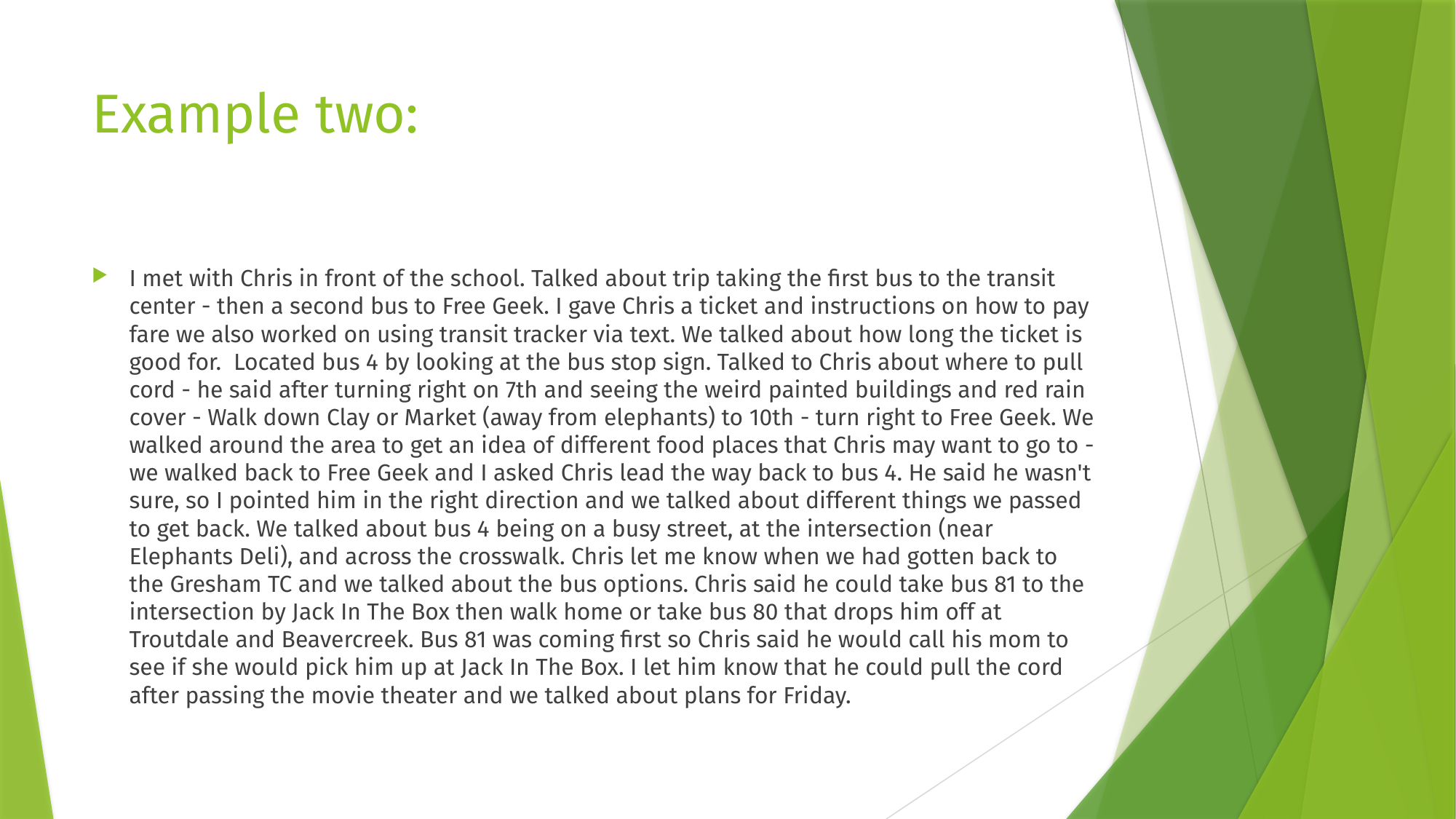

# Example two:
I met with Chris in front of the school. Talked about trip taking the first bus to the transit center - then a second bus to Free Geek. I gave Chris a ticket and instructions on how to pay fare we also worked on using transit tracker via text. We talked about how long the ticket is good for.  Located bus 4 by looking at the bus stop sign. Talked to Chris about where to pull cord - he said after turning right on 7th and seeing the weird painted buildings and red rain cover - Walk down Clay or Market (away from elephants) to 10th - turn right to Free Geek. We walked around the area to get an idea of different food places that Chris may want to go to - we walked back to Free Geek and I asked Chris lead the way back to bus 4. He said he wasn't sure, so I pointed him in the right direction and we talked about different things we passed to get back. We talked about bus 4 being on a busy street, at the intersection (near Elephants Deli), and across the crosswalk. Chris let me know when we had gotten back to the Gresham TC and we talked about the bus options. Chris said he could take bus 81 to the intersection by Jack In The Box then walk home or take bus 80 that drops him off at Troutdale and Beavercreek. Bus 81 was coming first so Chris said he would call his mom to see if she would pick him up at Jack In The Box. I let him know that he could pull the cord after passing the movie theater and we talked about plans for Friday.